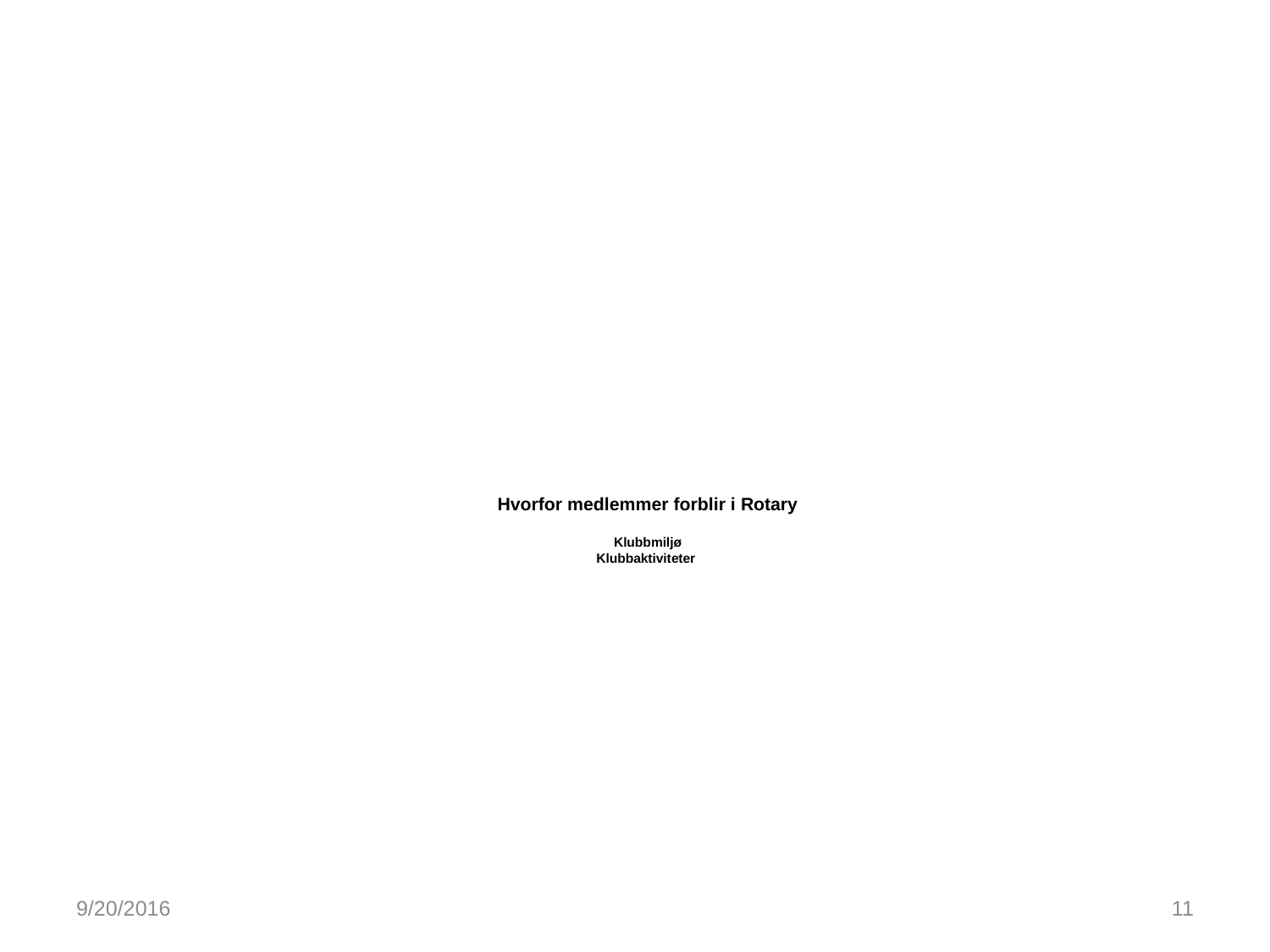

# Hvorfor medlemmer forblir i Rotary Klubbmiljø Klubbaktiviteter
9/20/2016

11